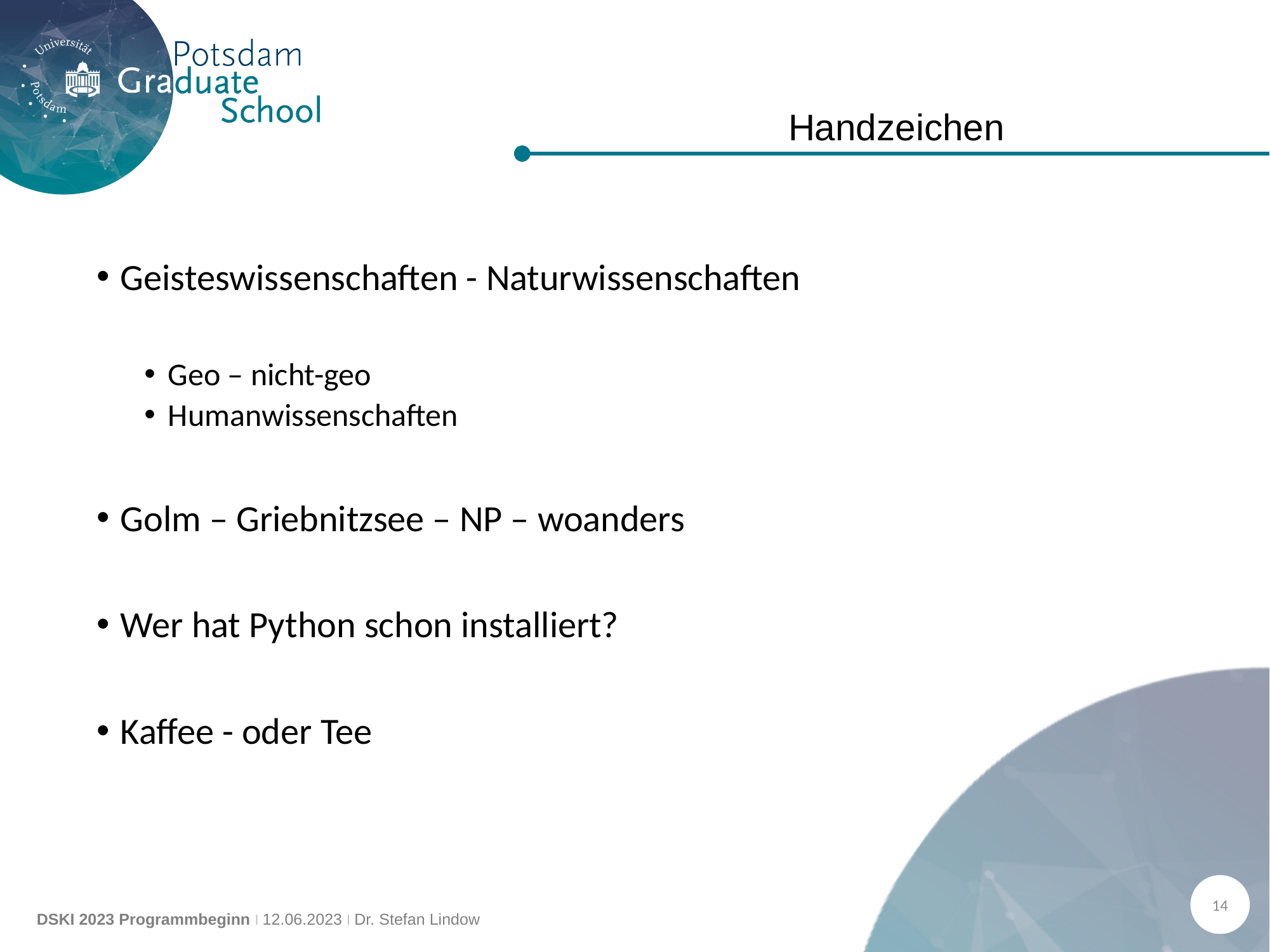

# Handzeichen
Geisteswissenschaften - Naturwissenschaften

Geo – nicht-geo
Humanwissenschaften

Golm – Griebnitzsee – NP – woanders

Wer hat Python schon installiert?

Kaffee - oder Tee

14